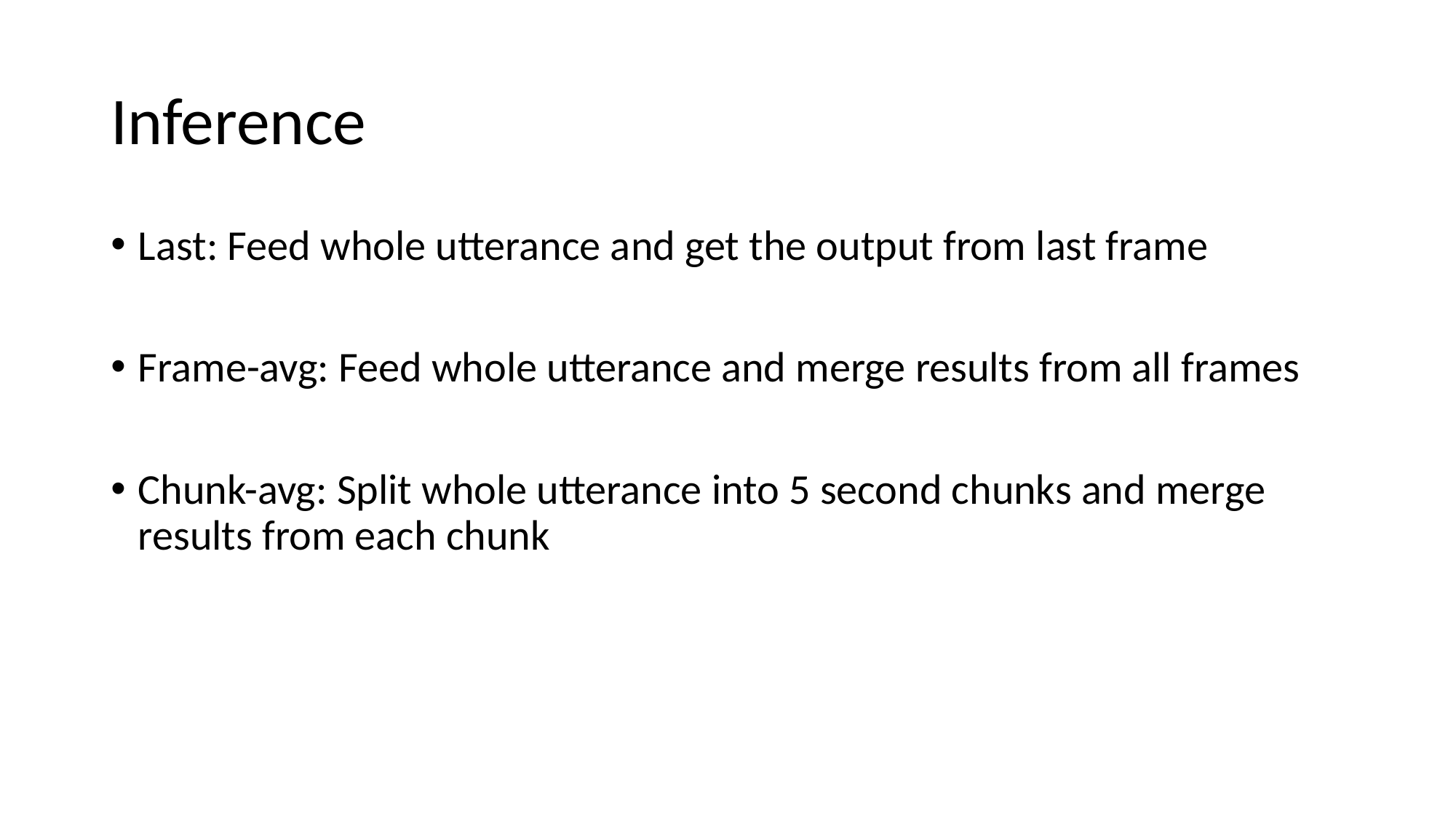

# Inference
Last: Feed whole utterance and get the output from last frame

Frame-avg: Feed whole utterance and merge results from all frames

Chunk-avg: Split whole utterance into 5 second chunks and merge results from each chunk